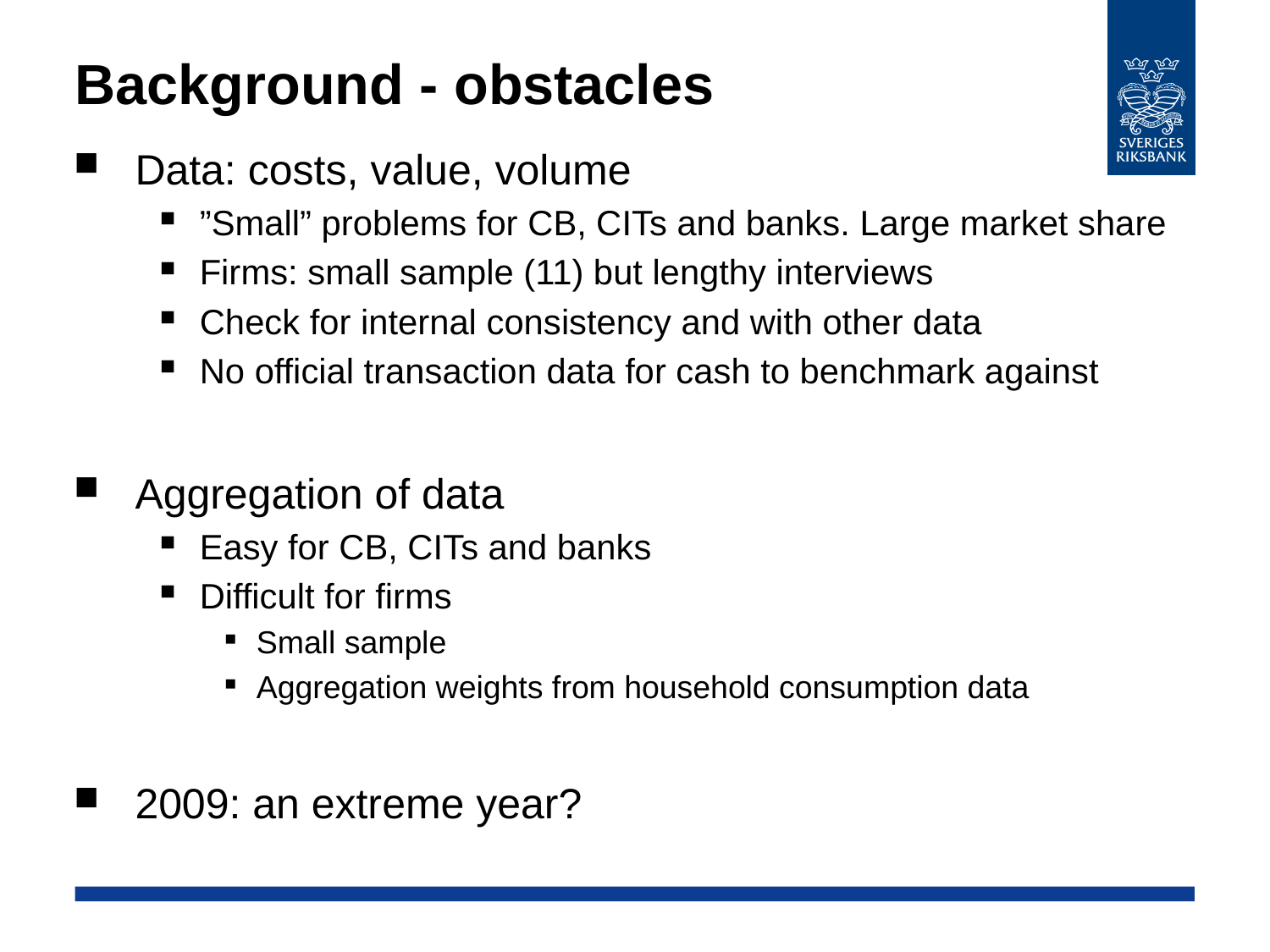

# Background - obstacles
Data: costs, value, volume
”Small” problems for CB, CITs and banks. Large market share
Firms: small sample (11) but lengthy interviews
Check for internal consistency and with other data
No official transaction data for cash to benchmark against

Aggregation of data
Easy for CB, CITs and banks
Difficult for firms
Small sample
Aggregation weights from household consumption data

2009: an extreme year?